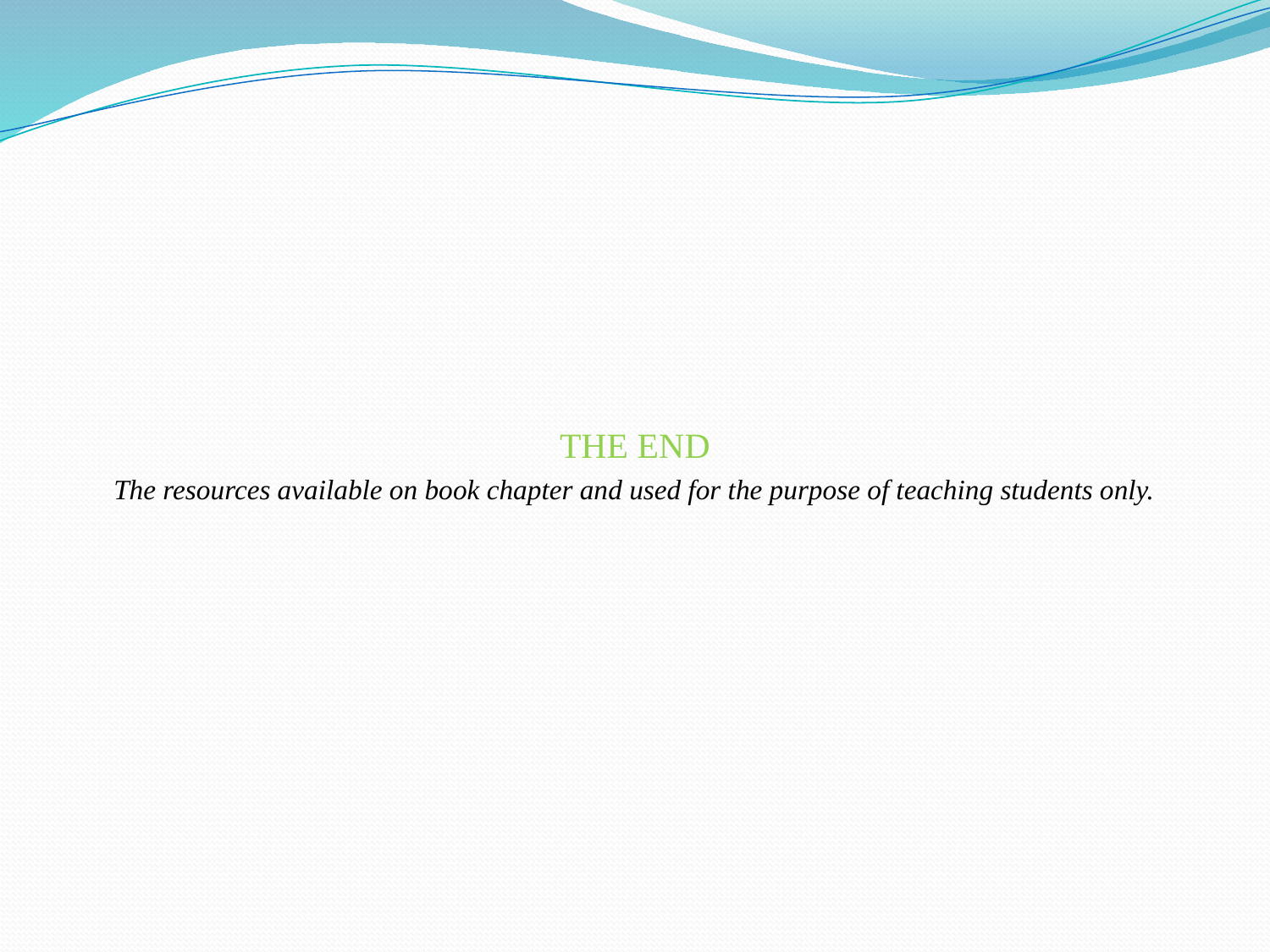

#

THE END
The resources available on book chapter and used for the purpose of teaching students only.